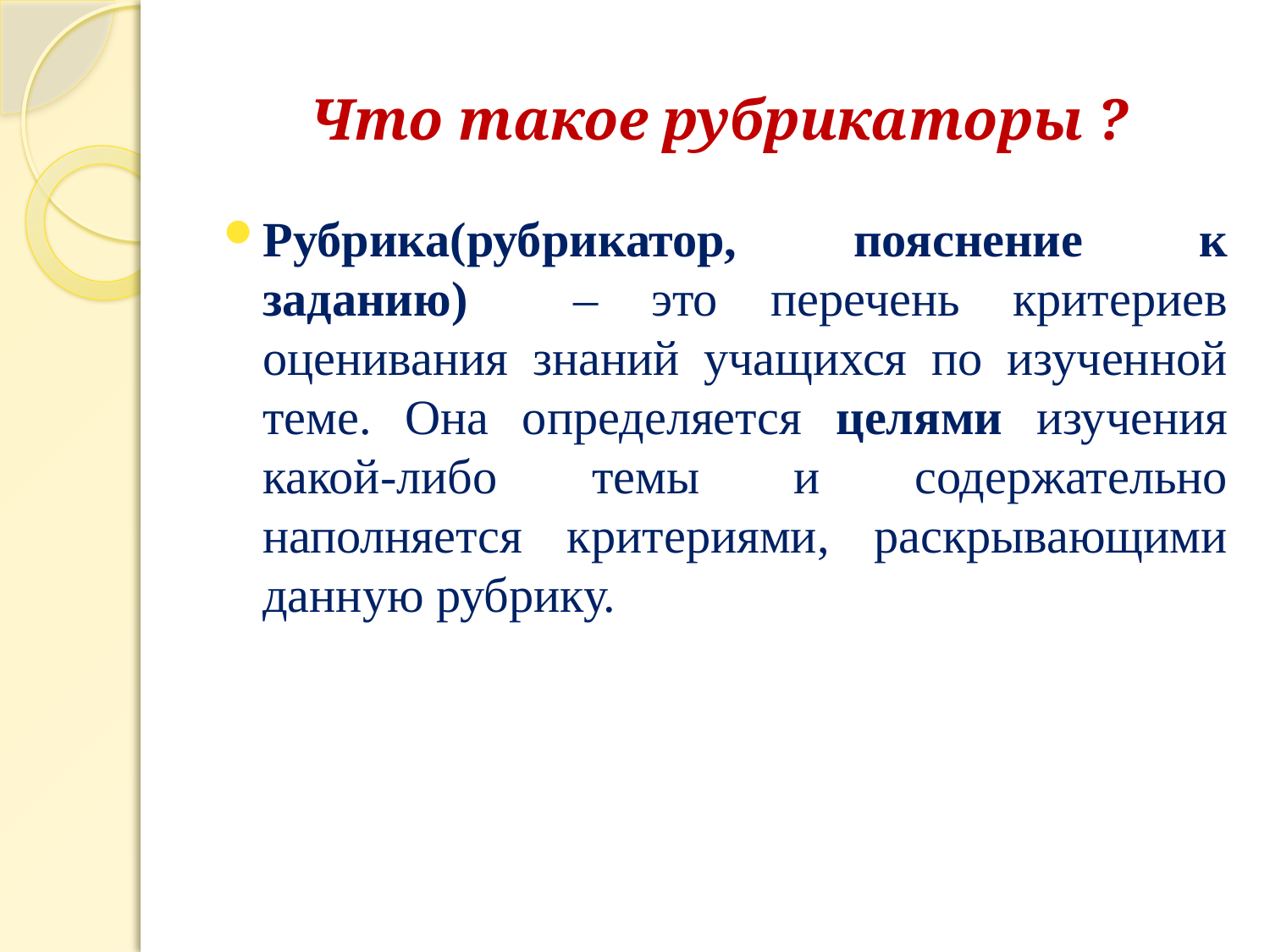

# Что такое рубрикаторы ?
Рубрика(рубрикатор, пояснение к заданию)  – это перечень критериев оценивания знаний учащихся по изученной теме. Она определяется целями изучения какой-либо темы и содержательно наполняется критериями, раскрывающими данную рубрику.